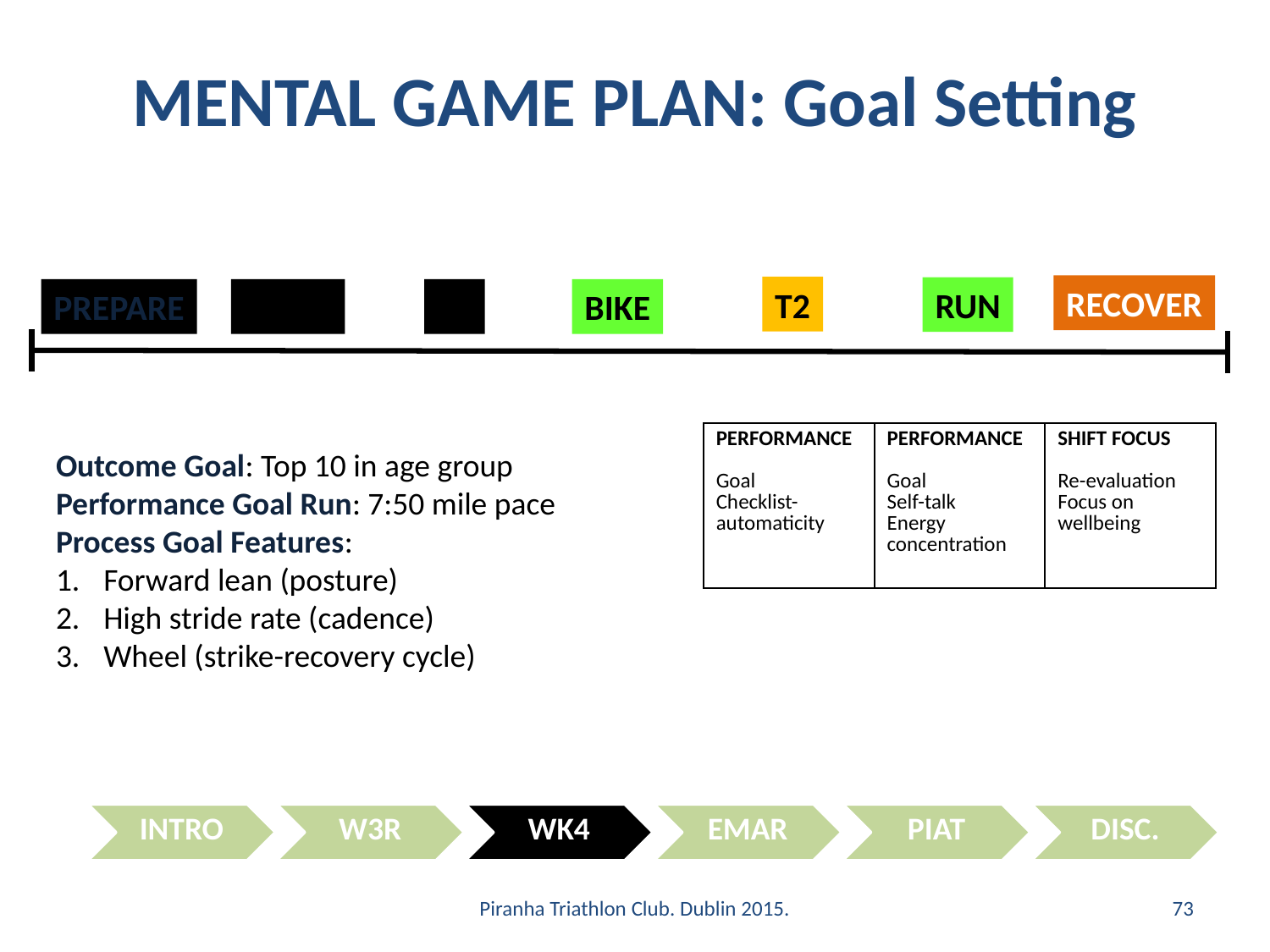

# MENTAL GAME PLAN: Goal Setting
RECOVER
T2
RUN
PREPARE
SWIM
T1
BIKE
| PERFORMANCE Goal Checklist-automaticity | PERFORMANCE Goal Self-talk Energy concentration | SHIFT FOCUS Re-evaluation Focus on wellbeing |
| --- | --- | --- |
Outcome Goal: Top 10 in age group
Performance Goal Run: 7:50 mile pace
Process Goal Features:
Forward lean (posture)
High stride rate (cadence)
Wheel (strike-recovery cycle)
INTRO
W3R
EMAR
PIAT
DISC.
WK4
Piranha Triathlon Club. Dublin 2015.
73